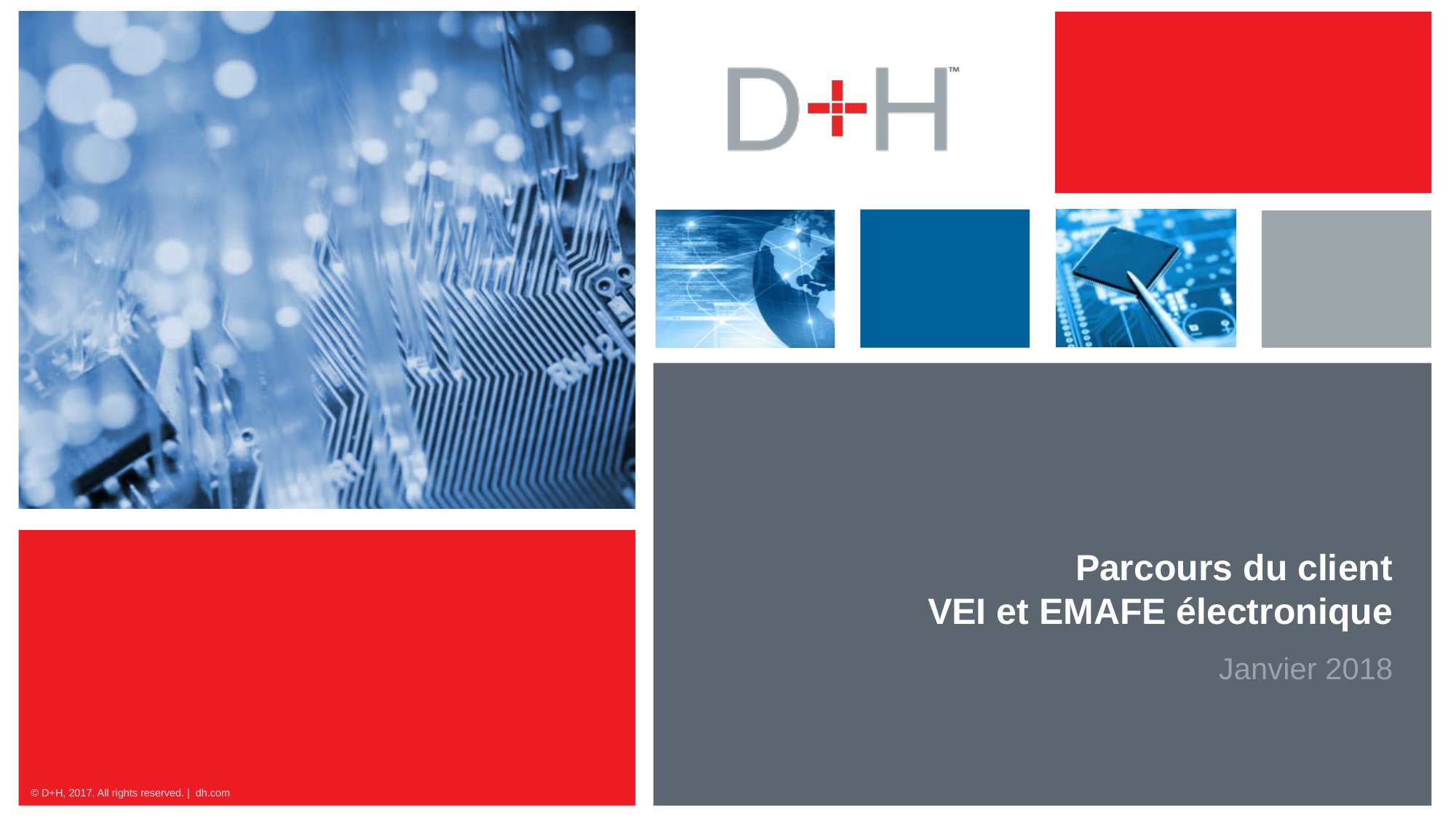

# Parcours du client VEI et EMAFE électronique
 Janvier 2018